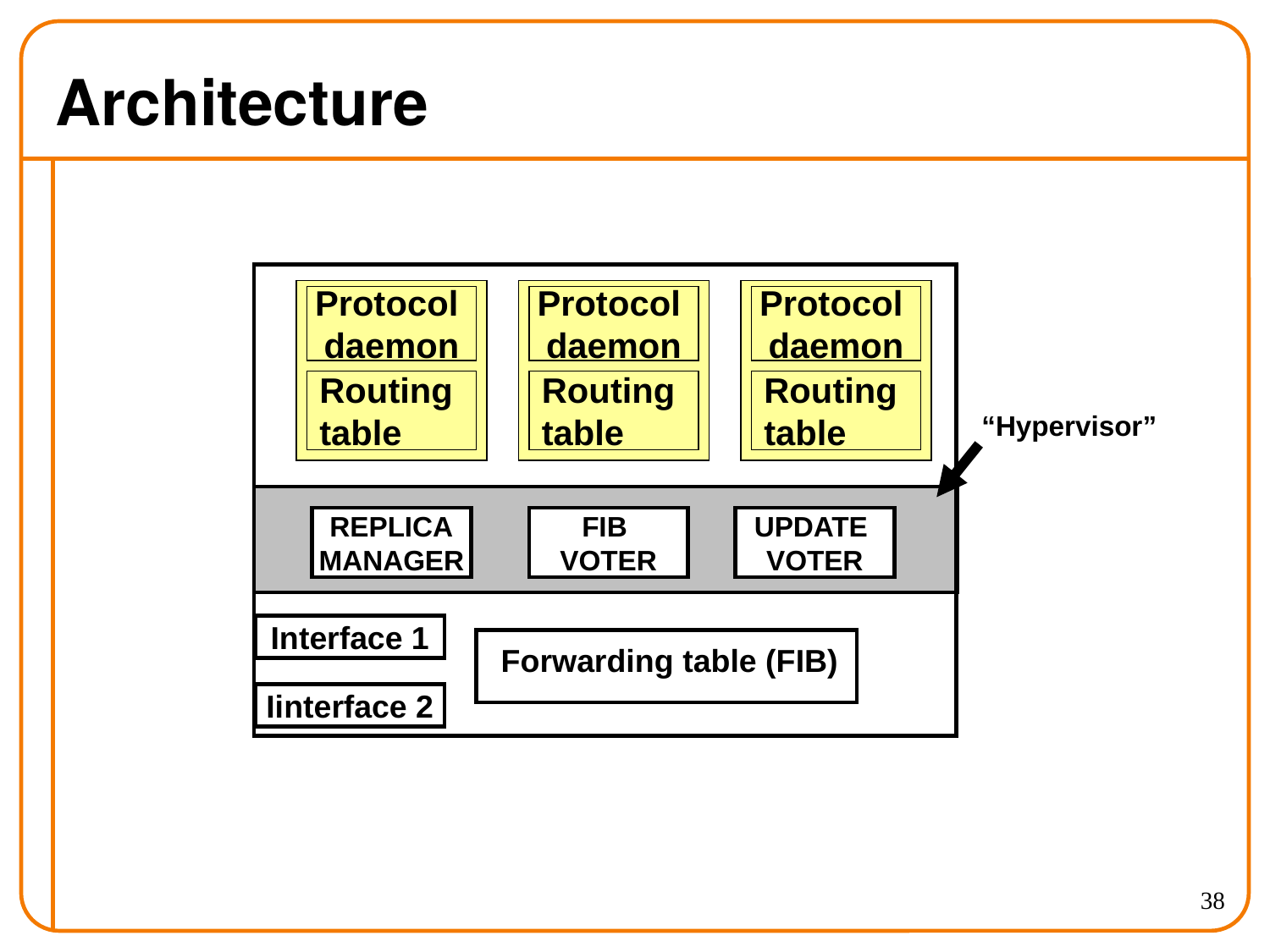

# Architecture

Protocol
daemon
Routing
table

Protocol
daemon
Routing
table

Protocol
daemon
Routing
table
“Hypervisor”

REPLICA
MANAGER
FIB
VOTER
UPDATE
VOTER
Interface 1
Iinterface 2

Forwarding table (FIB)
38